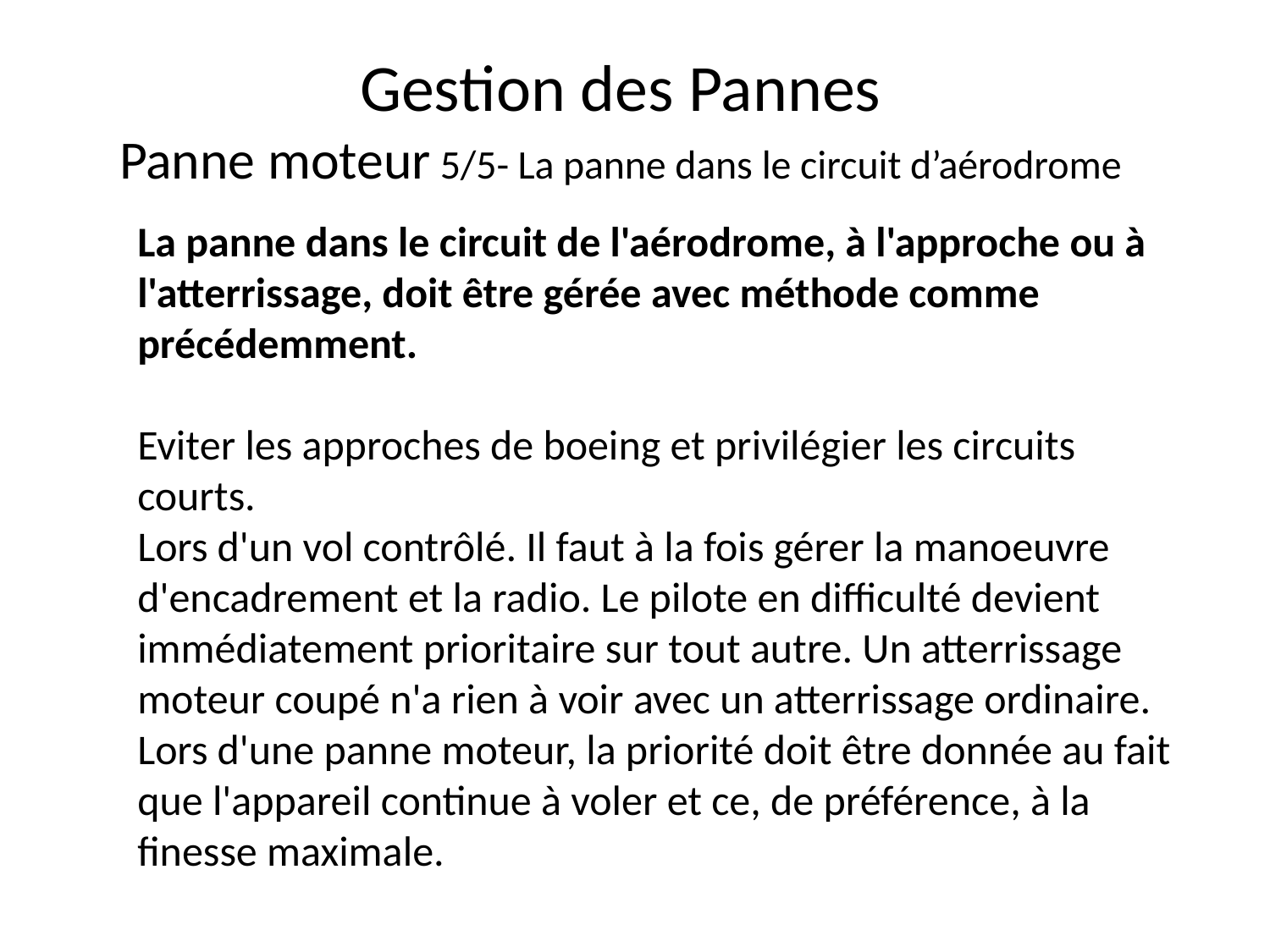

# Gestion des Pannes Panne moteur 5/5- La panne dans le circuit d’aérodrome
La panne dans le circuit de l'aérodrome, à l'approche ou à l'atterrissage, doit être gérée avec méthode comme précédemment.

Eviter les approches de boeing et privilégier les circuits courts.
Lors d'un vol contrôlé. Il faut à la fois gérer la manoeuvre d'encadrement et la radio. Le pilote en difficulté devient immédiatement prioritaire sur tout autre. Un atterrissage moteur coupé n'a rien à voir avec un atterrissage ordinaire. Lors d'une panne moteur, la priorité doit être donnée au fait que l'appareil continue à voler et ce, de préférence, à la finesse maximale.